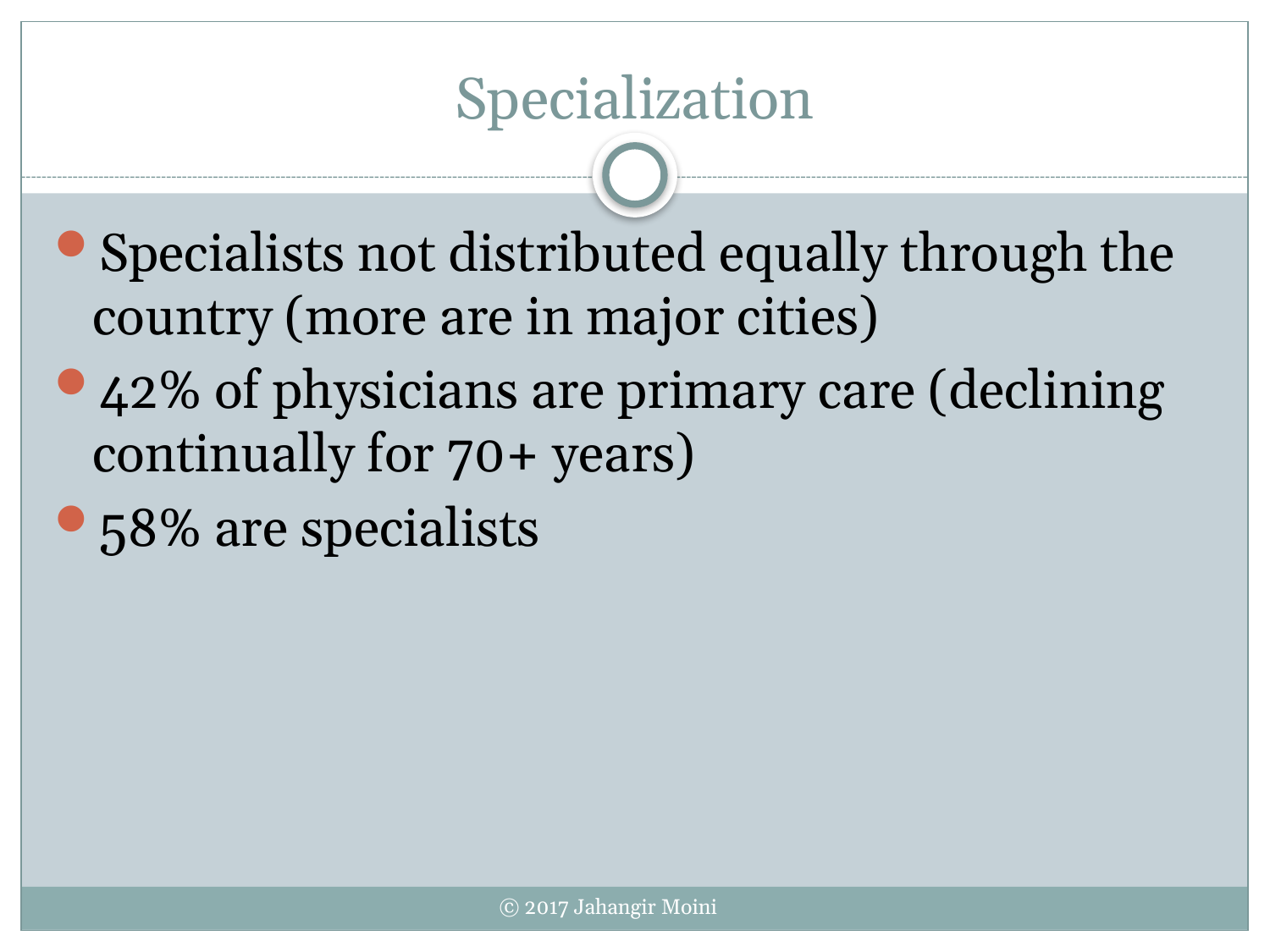

# Specialization
Specialists not distributed equally through the country (more are in major cities)
42% of physicians are primary care (declining continually for 70+ years)
58% are specialists